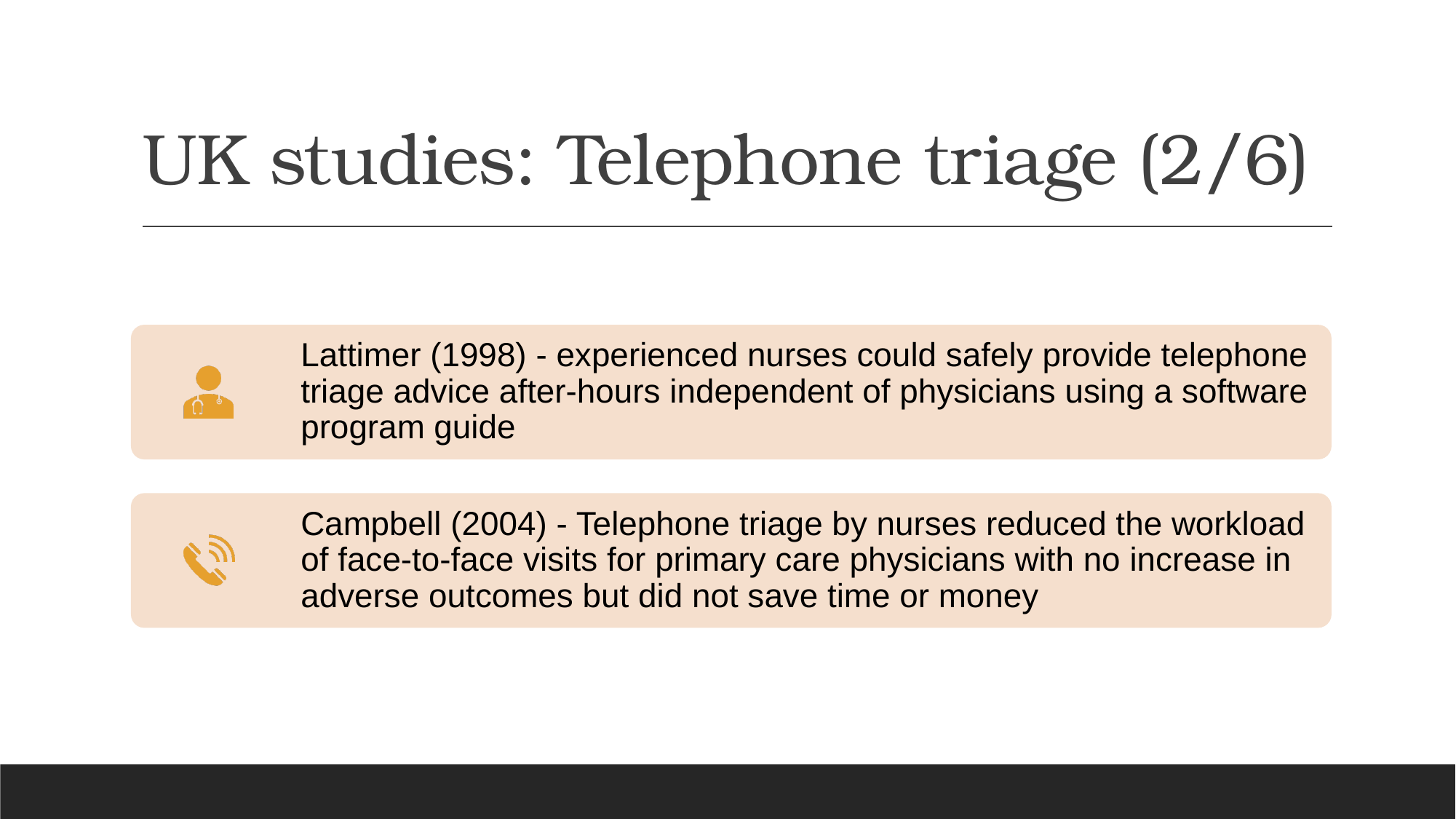

# UK studies: Telephone triage (2/6)
Lattimer (1998) - experienced nurses could safely provide telephone triage advice after-hours independent of physicians using a software program guide
Campbell (2004) - Telephone triage by nurses reduced the workload of face-to-face visits for primary care physicians with no increase in adverse outcomes but did not save time or money